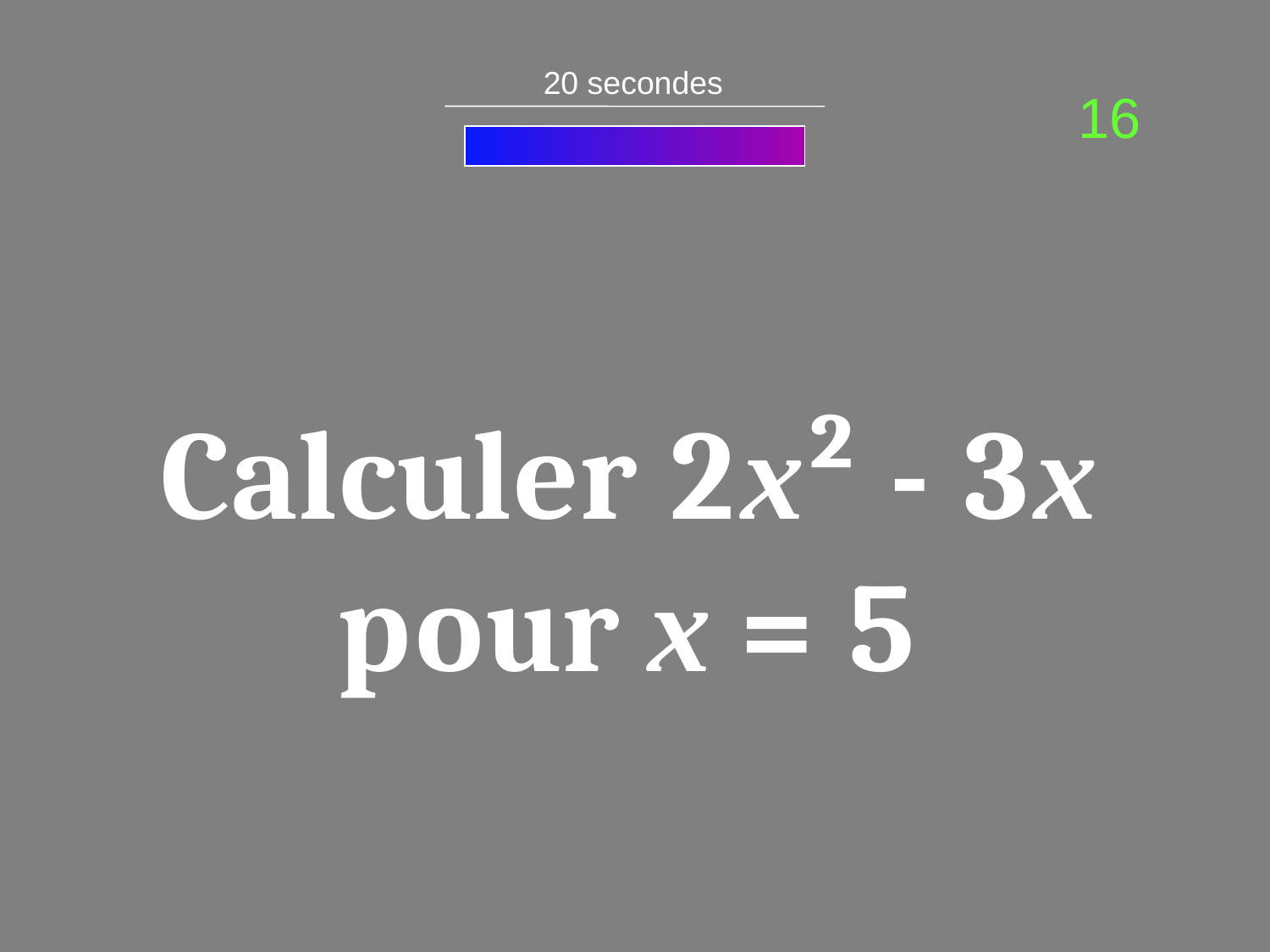

20 secondes

16

Calculer 2x² - 3x pour x = 5